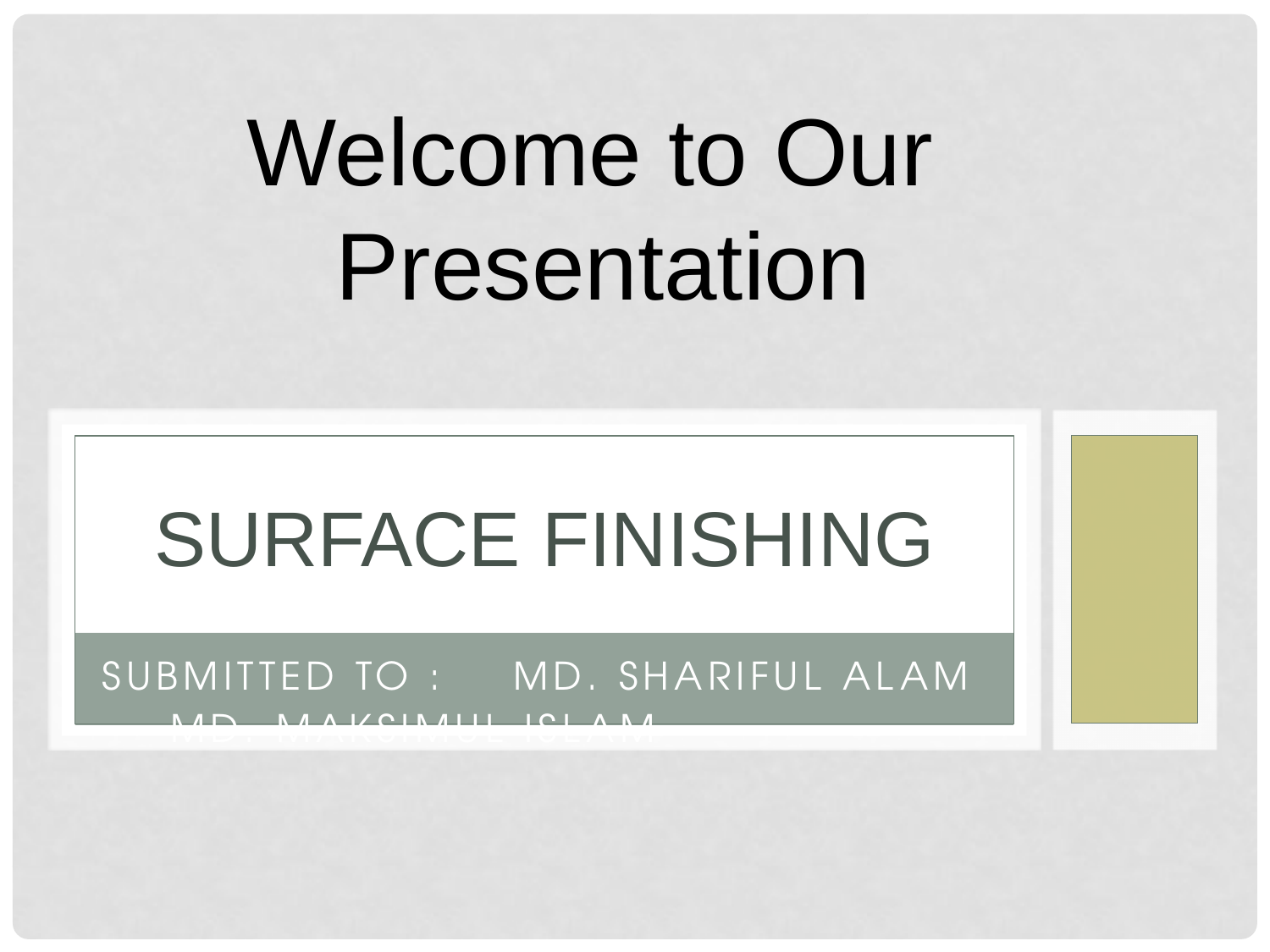

Welcome to Our
Presentation
# Surface Finishing
Submitted to :   	Md. Shariful Alam
			Md. Maksimul Islam